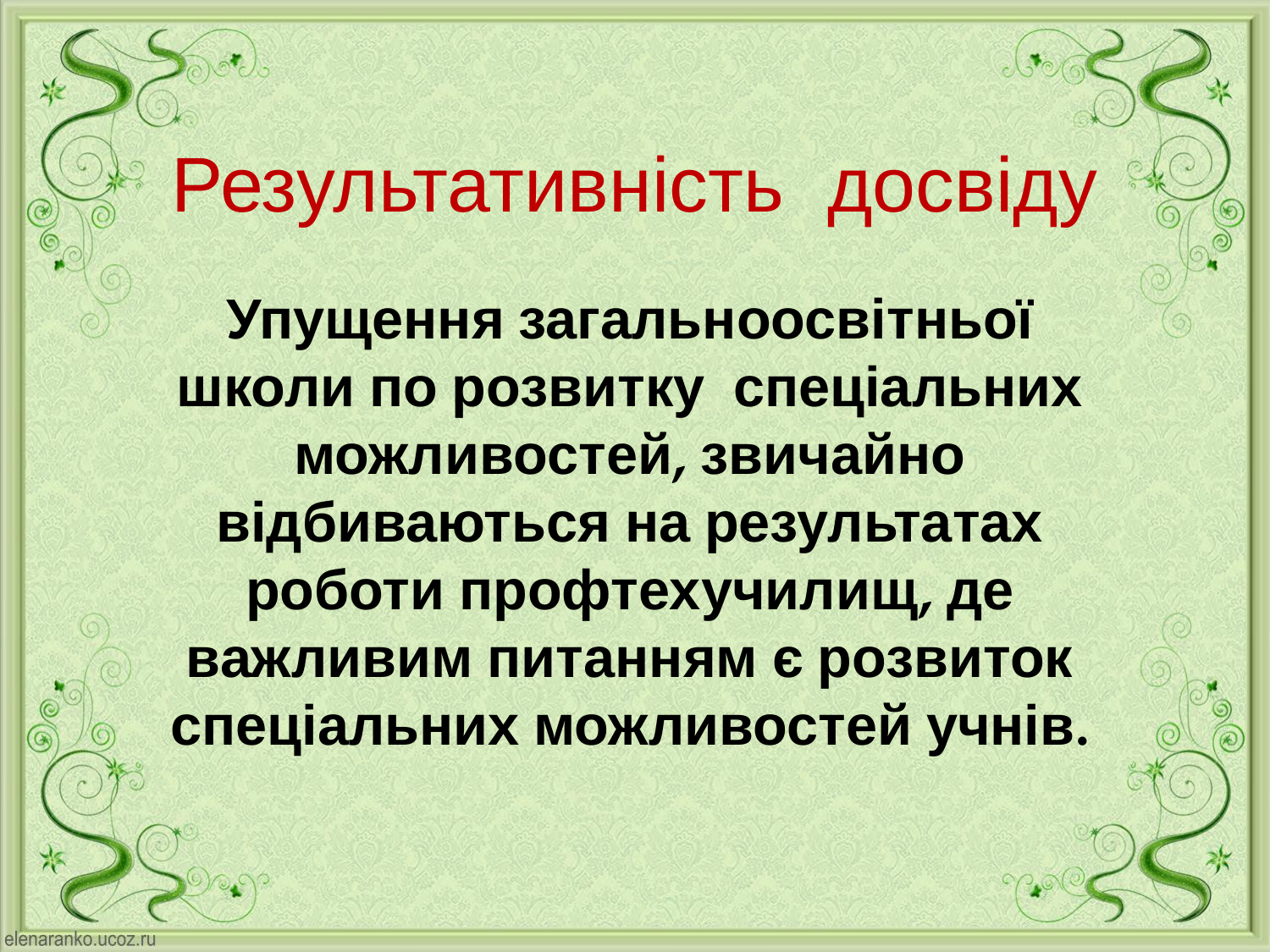

# Результативність  досвіду
Упущення загальноосвітньої школи по розвитку  спеціальних можливостей, звичайно відбиваються на результатах роботи профтехучилищ, де важливим питанням є розвиток спеціальних можливостей учнів.